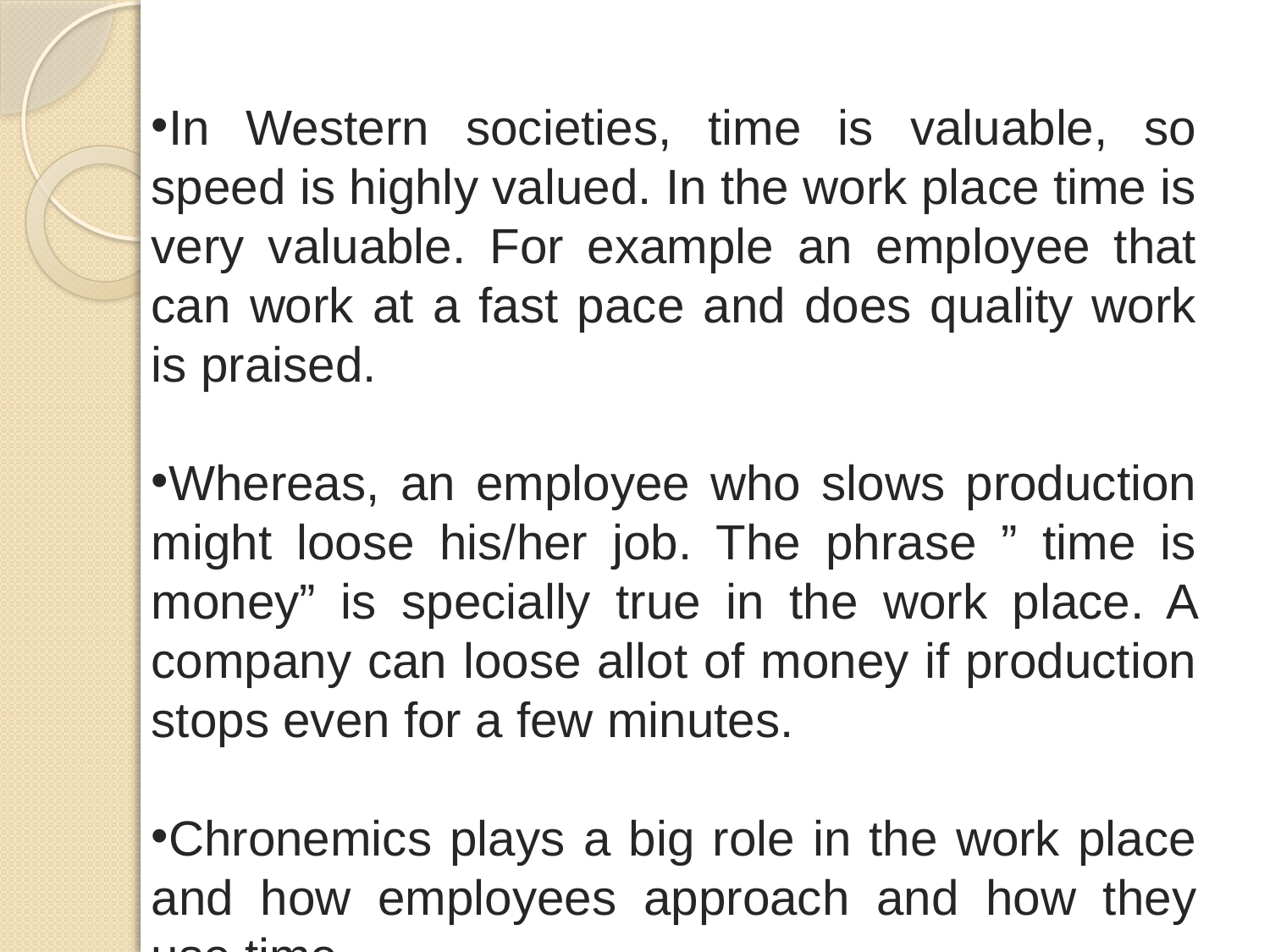

In Western societies, time is valuable, so speed is highly valued. In the work place time is very valuable. For example an employee that can work at a fast pace and does quality work is praised.

Whereas, an employee who slows production might loose his/her job. The phrase ” time is money” is specially true in the work place. A company can loose allot of money if production stops even for a few minutes.

Chronemics plays a big role in the work place and how employees approach and how they use time